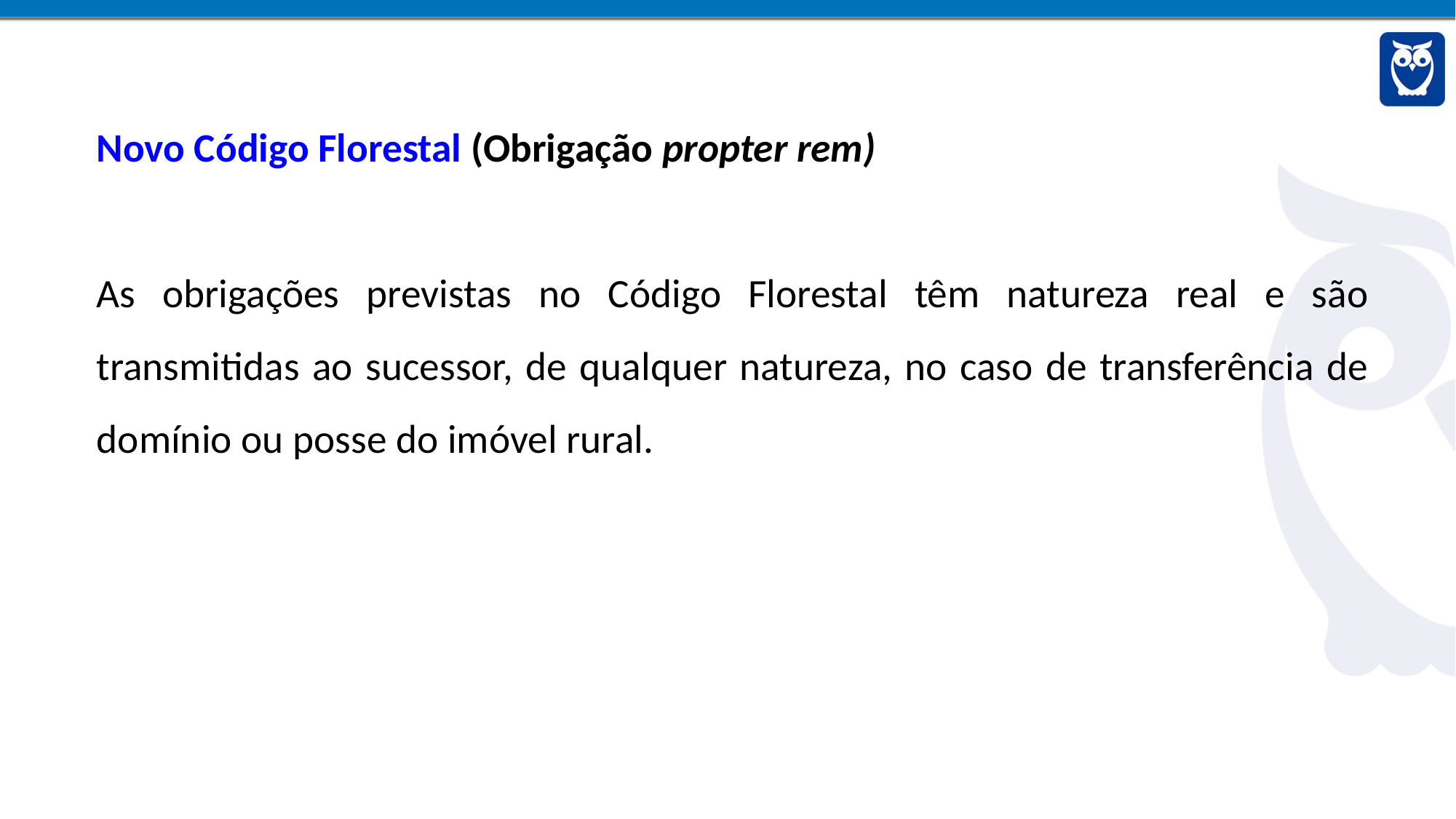

Novo Código Florestal (Obrigação propter rem)

As obrigações previstas no Código Florestal têm natureza real e são transmitidas ao sucessor, de qualquer natureza, no caso de transferência de domínio ou posse do imóvel rural.